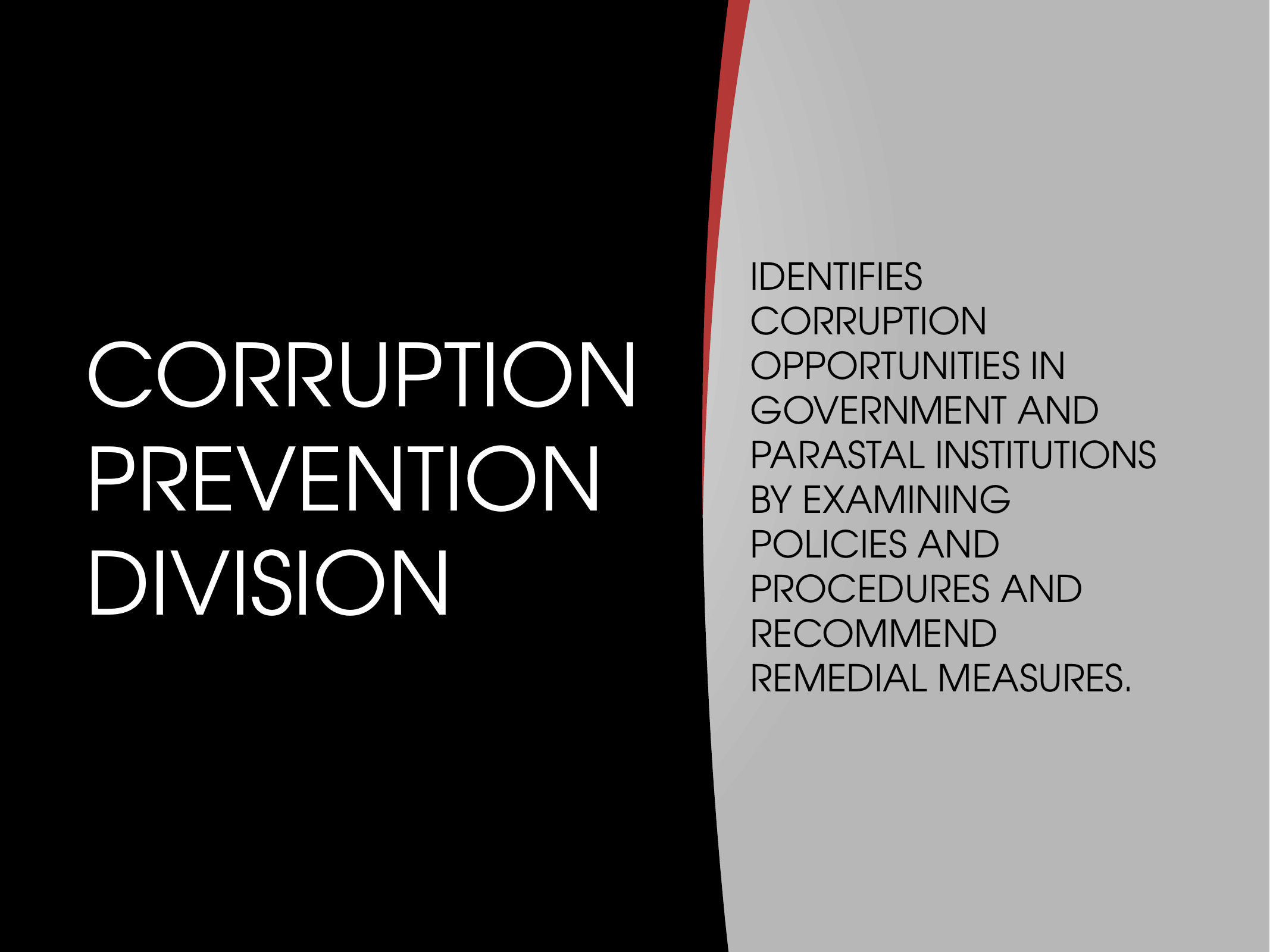

# CORRUPTION PREVENTION DIVISION
IDENTIFIES CORRUPTION OPPORTUNITIES IN GOVERNMENT AND PARASTAL INSTITUTIONS BY EXAMINING POLICIES AND PROCEDURES AND RECOMMEND REMEDIAL MEASURES.